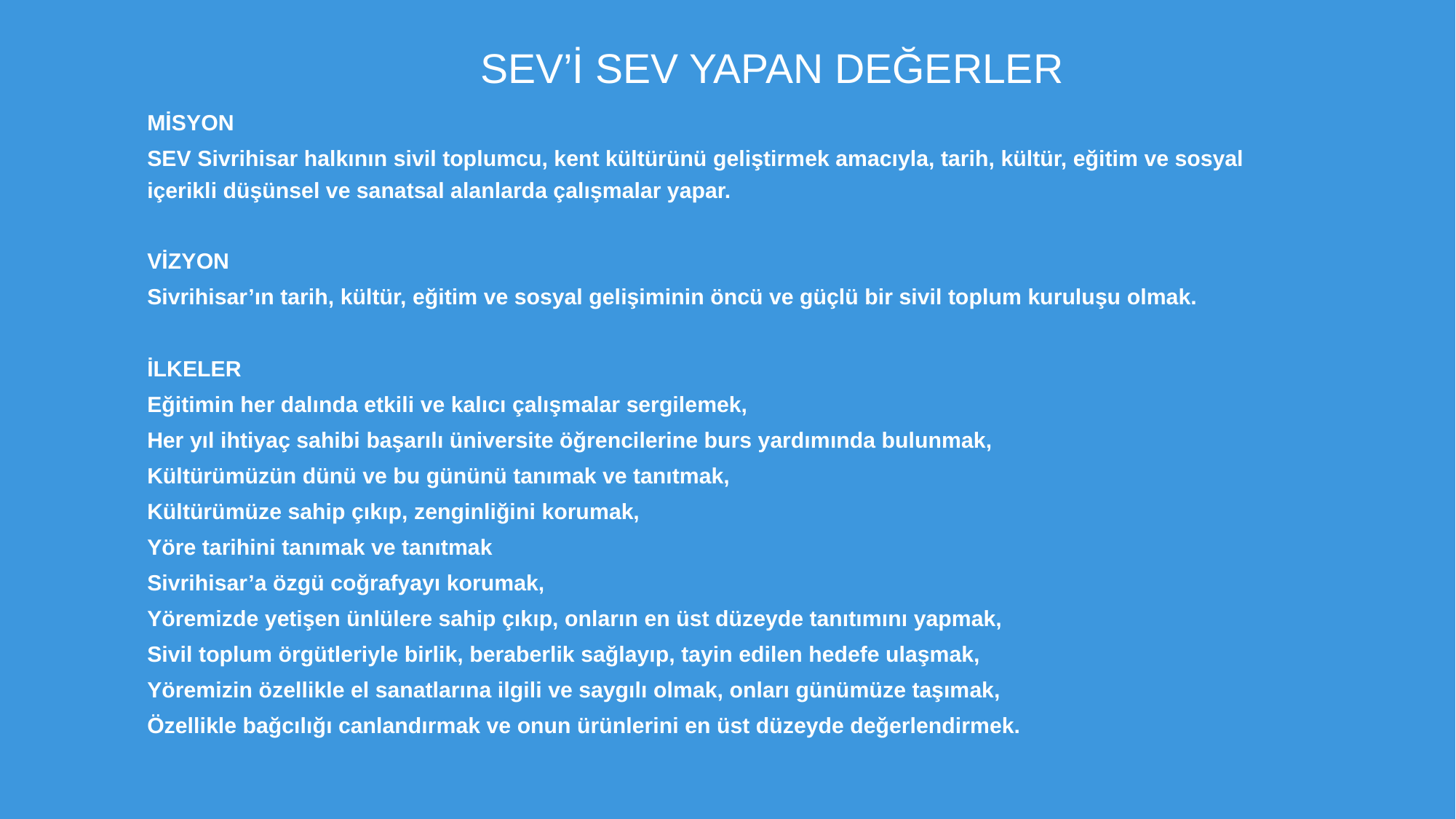

# SEV’İ SEV YAPAN DEĞERLER
MİSYON
SEV Sivrihisar halkının sivil toplumcu, kent kültürünü geliştirmek amacıyla, tarih, kültür, eğitim ve sosyal içerikli düşünsel ve sanatsal alanlarda çalışmalar yapar.

VİZYON
Sivrihisar’ın tarih, kültür, eğitim ve sosyal gelişiminin öncü ve güçlü bir sivil toplum kuruluşu olmak.

İLKELER
Eğitimin her dalında etkili ve kalıcı çalışmalar sergilemek,
Her yıl ihtiyaç sahibi başarılı üniversite öğrencilerine burs yardımında bulunmak,
Kültürümüzün dünü ve bu gününü tanımak ve tanıtmak,
Kültürümüze sahip çıkıp, zenginliğini korumak,
Yöre tarihini tanımak ve tanıtmak
Sivrihisar’a özgü coğrafyayı korumak,
Yöremizde yetişen ünlülere sahip çıkıp, onların en üst düzeyde tanıtımını yapmak,
Sivil toplum örgütleriyle birlik, beraberlik sağlayıp, tayin edilen hedefe ulaşmak,
Yöremizin özellikle el sanatlarına ilgili ve saygılı olmak, onları günümüze taşımak,
Özellikle bağcılığı canlandırmak ve onun ürünlerini en üst düzeyde değerlendirmek.